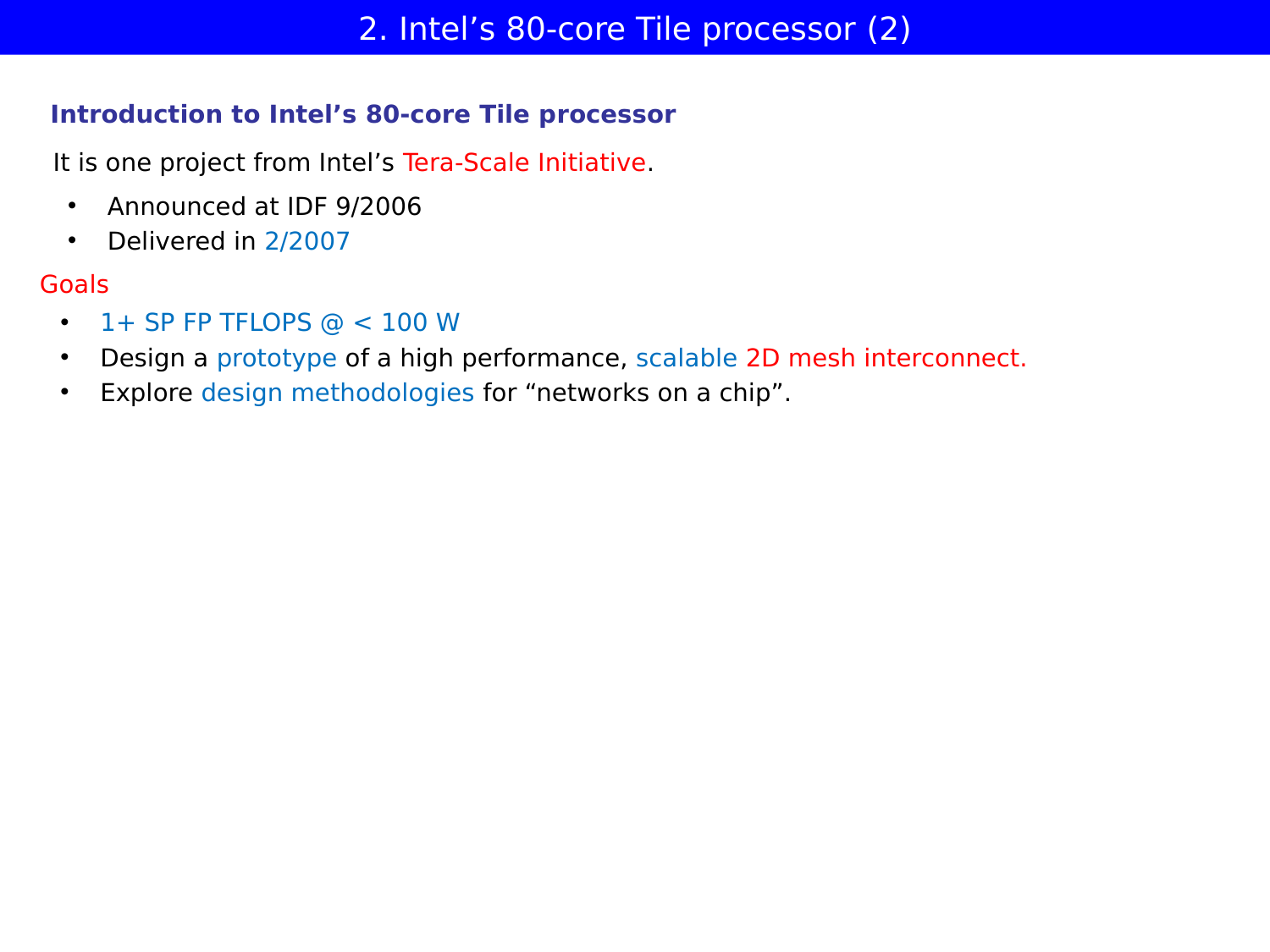

# 2. Intel’s 80-core Tile processor (2)
Introduction to Intel’s 80-core Tile processor
It is one project from Intel’s Tera-Scale Initiative.
Announced at IDF 9/2006
Delivered in 2/2007
Goals
1+ SP FP TFLOPS @ < 100 W
Design a prototype of a high performance, scalable 2D mesh interconnect.
Explore design methodologies for “networks on a chip”.